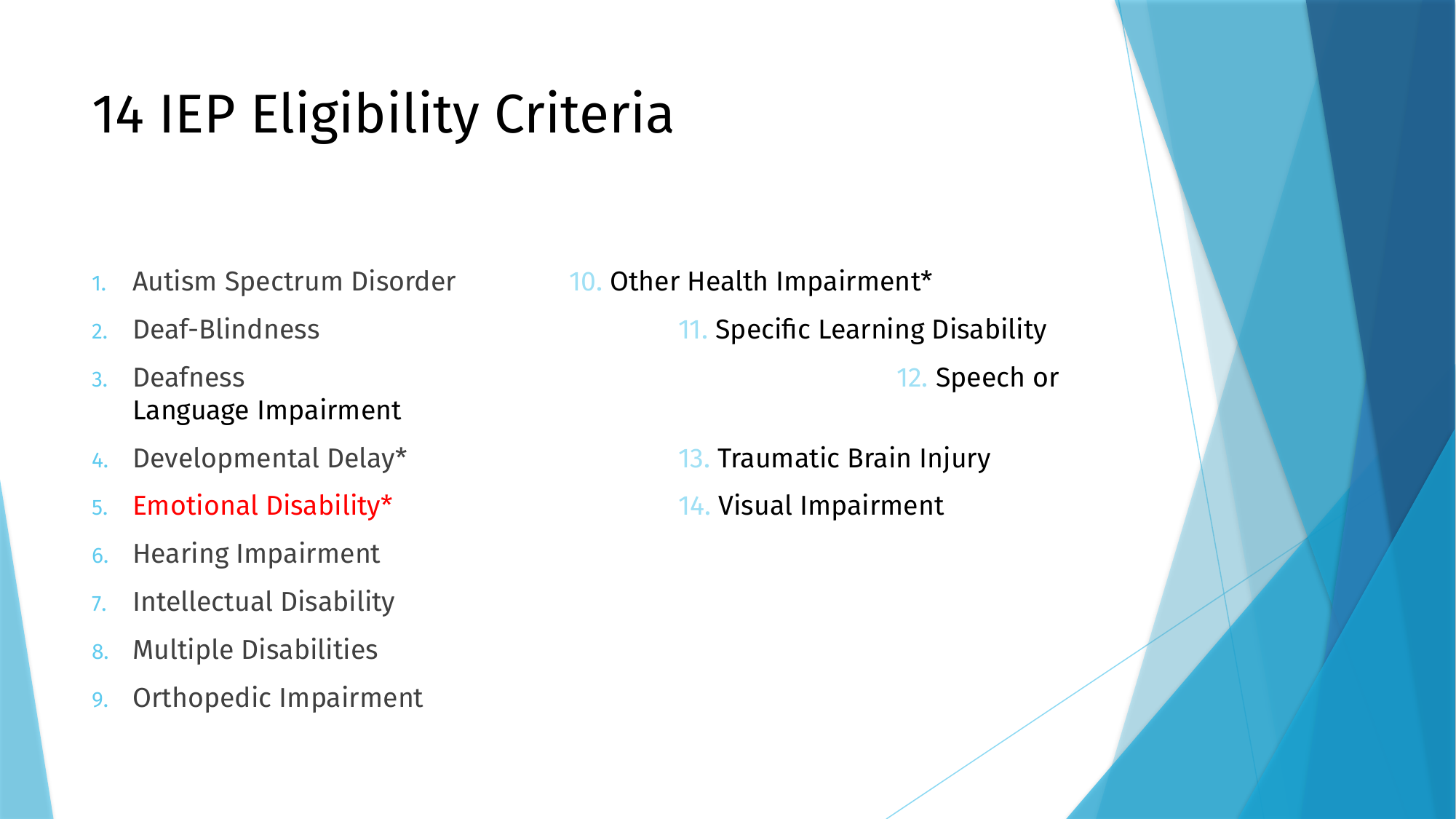

# 14 IEP Eligibility Criteria
Autism Spectrum Disorder		10. Other Health Impairment*
Deaf-Blindness				11. Specific Learning Disability
Deafness						12. Speech or Language Impairment
Developmental Delay*			13. Traumatic Brain Injury
Emotional Disability*			14. Visual Impairment
Hearing Impairment
Intellectual Disability
Multiple Disabilities
Orthopedic Impairment